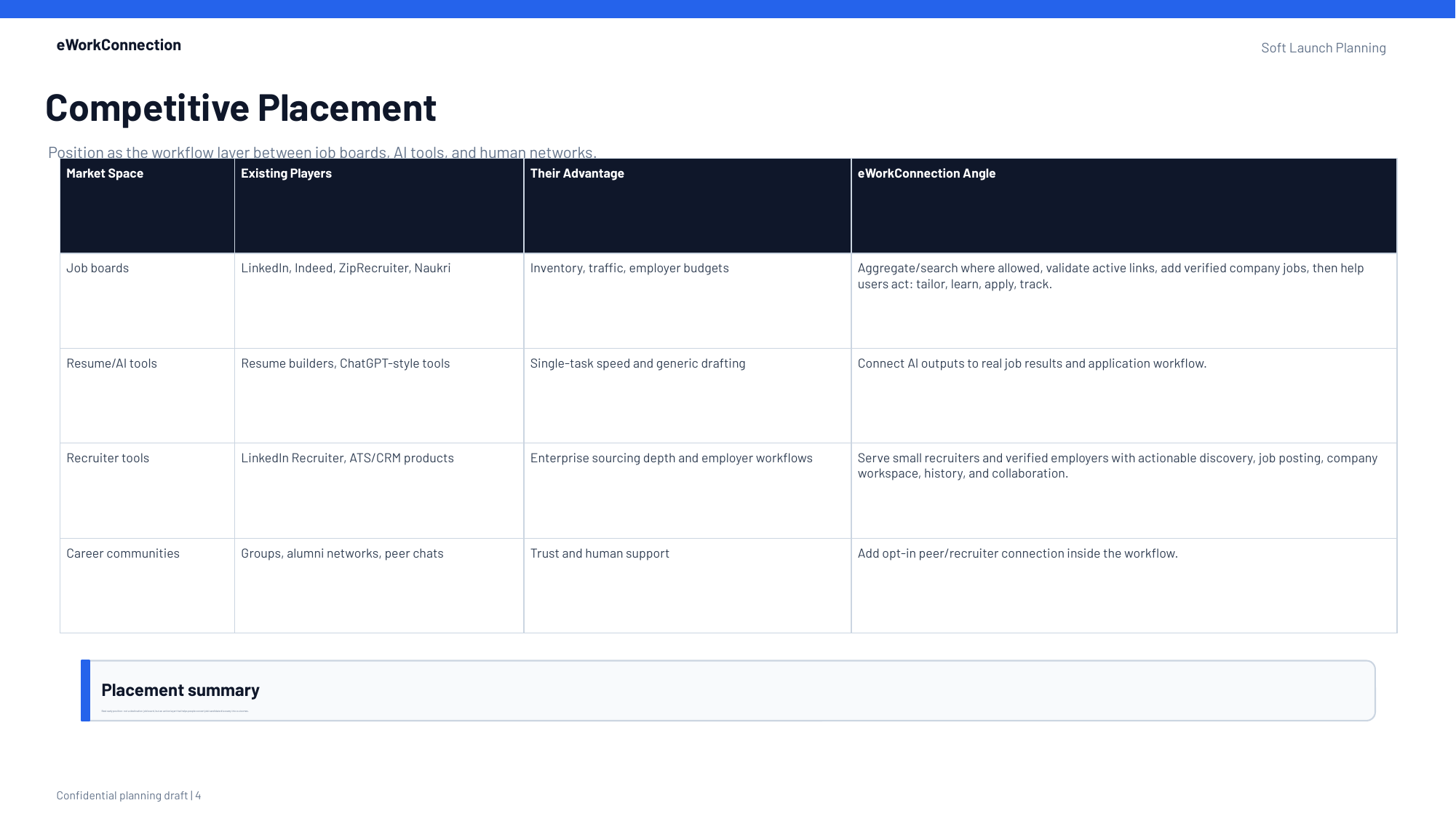

eWorkConnection
Soft Launch Planning
Competitive Placement
Position as the workflow layer between job boards, AI tools, and human networks.
| Market Space | Existing Players | Their Advantage | eWorkConnection Angle |
| --- | --- | --- | --- |
| Job boards | LinkedIn, Indeed, ZipRecruiter, Naukri | Inventory, traffic, employer budgets | Aggregate/search where allowed, validate active links, add verified company jobs, then help users act: tailor, learn, apply, track. |
| Resume/AI tools | Resume builders, ChatGPT-style tools | Single-task speed and generic drafting | Connect AI outputs to real job results and application workflow. |
| Recruiter tools | LinkedIn Recruiter, ATS/CRM products | Enterprise sourcing depth and employer workflows | Serve small recruiters and verified employers with actionable discovery, job posting, company workspace, history, and collaboration. |
| Career communities | Groups, alumni networks, peer chats | Trust and human support | Add opt-in peer/recruiter connection inside the workflow. |

Placement summary
Best early position: not a destination job board, but an action layer that helps people convert job/candidate discovery into outcomes.
Confidential planning draft | 4